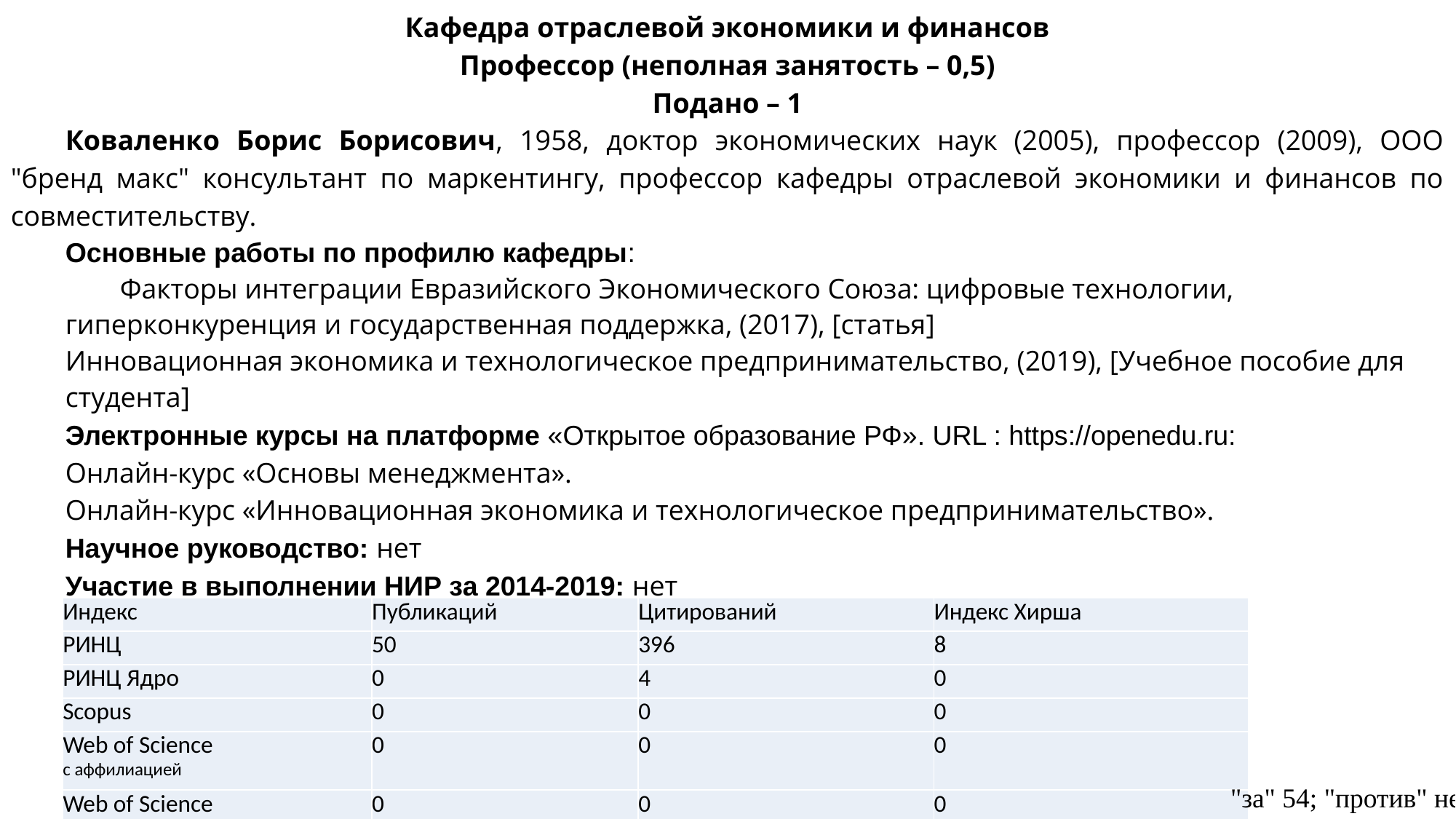

Кафедра отраслевой экономики и финансов
Профессор (неполная занятость – 0,5)
Подано – 1
Коваленко Борис Борисович, 1958​, доктор экономических наук (2005), профессор (2009), ООО "бренд макс" консультант по маркентингу, профессор кафедры отраслевой экономики и финансов по совместительству.
Основные работы по профилю кафедры:
Факторы интеграции Евразийского Экономического Союза: цифровые технологии, гиперконкуренция и государственная поддержка, (2017), [статья]
Инновационная экономика и технологическое предпринимательство, (2019), [Учебное пособие для студента]​
Электронные курсы на платформе «Открытое образование РФ». URL : https://openedu.ru: ​
Онлайн-курс «Основы менеджмента».
Онлайн-курс «Инновационная экономика и технологическое предпринимательство».
Научное руководство: нет
Участие в выполнении НИР за 2014-2019: ​нет
Заявки на выполнение НИР за 2014-2019: ​нет
| Индекс | Публикаций | Цитирований | Индекс Хирша |
| --- | --- | --- | --- |
| РИНЦ | 50 | 396 | 8 |
| РИНЦ Ядро | 0 | 4 | 0 |
| Scopus | 0 | 0 | 0 |
| Web of Science c аффилиацией | 0 | 0 | 0 |
| Web of Science | 0 | 0 | 0 |
"за" 54; "против" нет